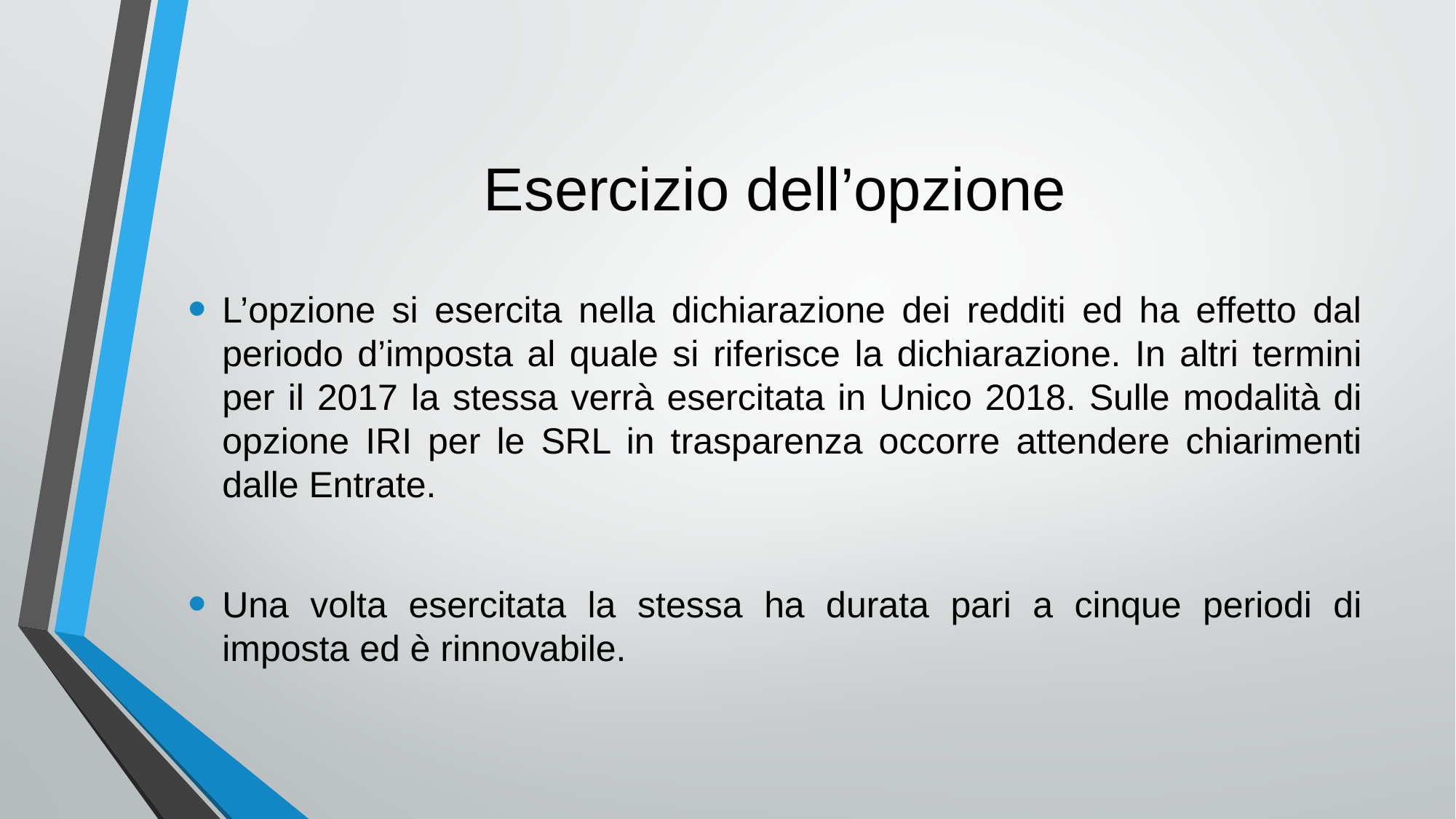

# Esercizio dell’opzione
L’opzione si esercita nella dichiarazione dei redditi ed ha effetto dal periodo d’imposta al quale si riferisce la dichiarazione. In altri termini per il 2017 la stessa verrà esercitata in Unico 2018. Sulle modalità di opzione IRI per le SRL in trasparenza occorre attendere chiarimenti dalle Entrate.

Una volta esercitata la stessa ha durata pari a cinque periodi di imposta ed è rinnovabile.